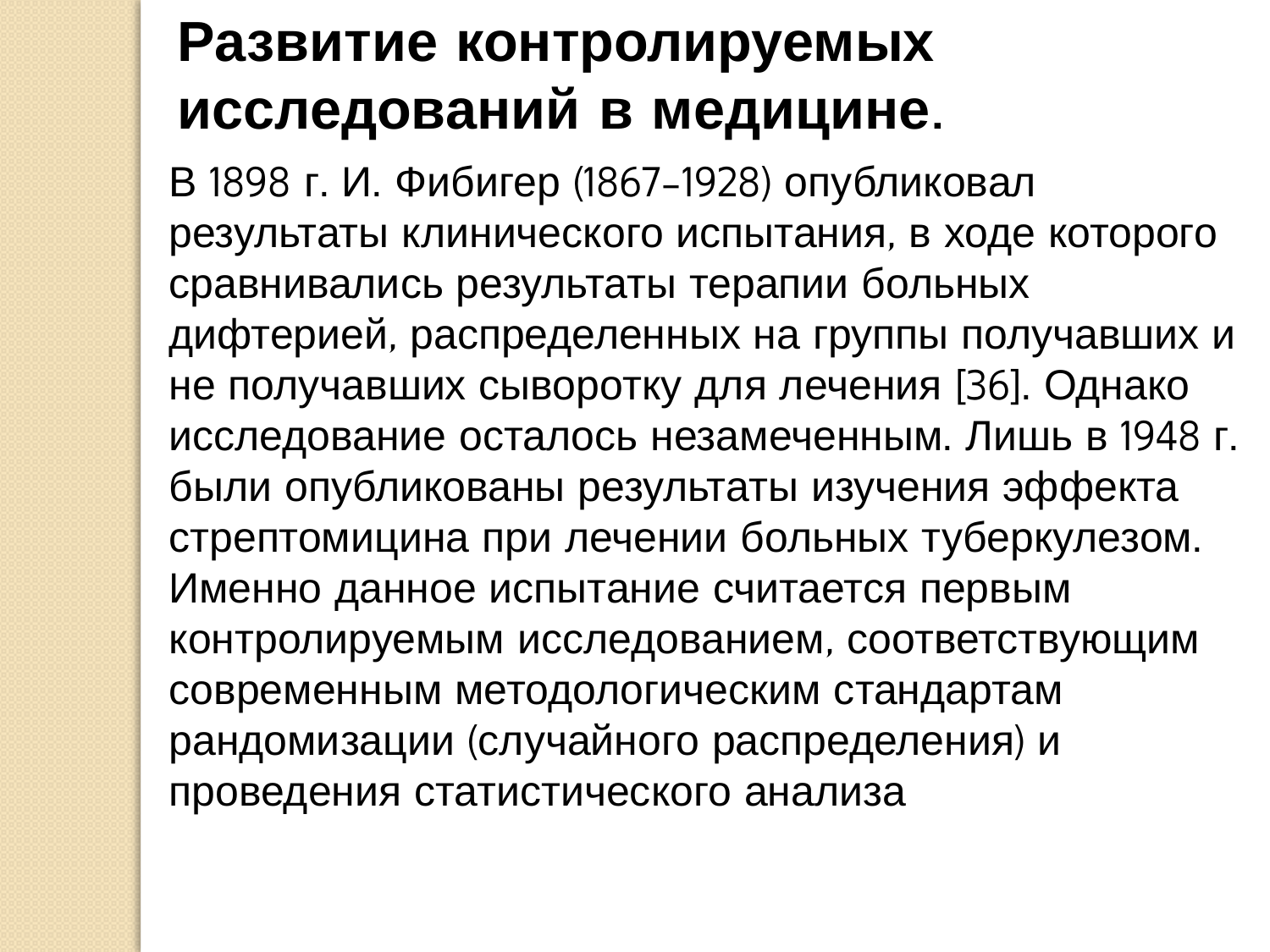

Развитие контролируемых исследований в медицине.
В 1898 г. И. Фибигер (1867–1928) опубликовал результаты клинического испытания, в ходе которого сравнивались результаты терапии больных дифтерией, распределенных на группы получавших и не получавших сыворотку для лечения [36]. Однако исследование осталось незамеченным. Лишь в 1948 г. были опубликованы результаты изучения эффекта стрептомицина при лечении больных туберкулезом. Именно данное испытание считается первым контролируемым исследованием, соответствующим современным методологическим стандартам рандомизации (случайного распределения) и проведения статистического анализа